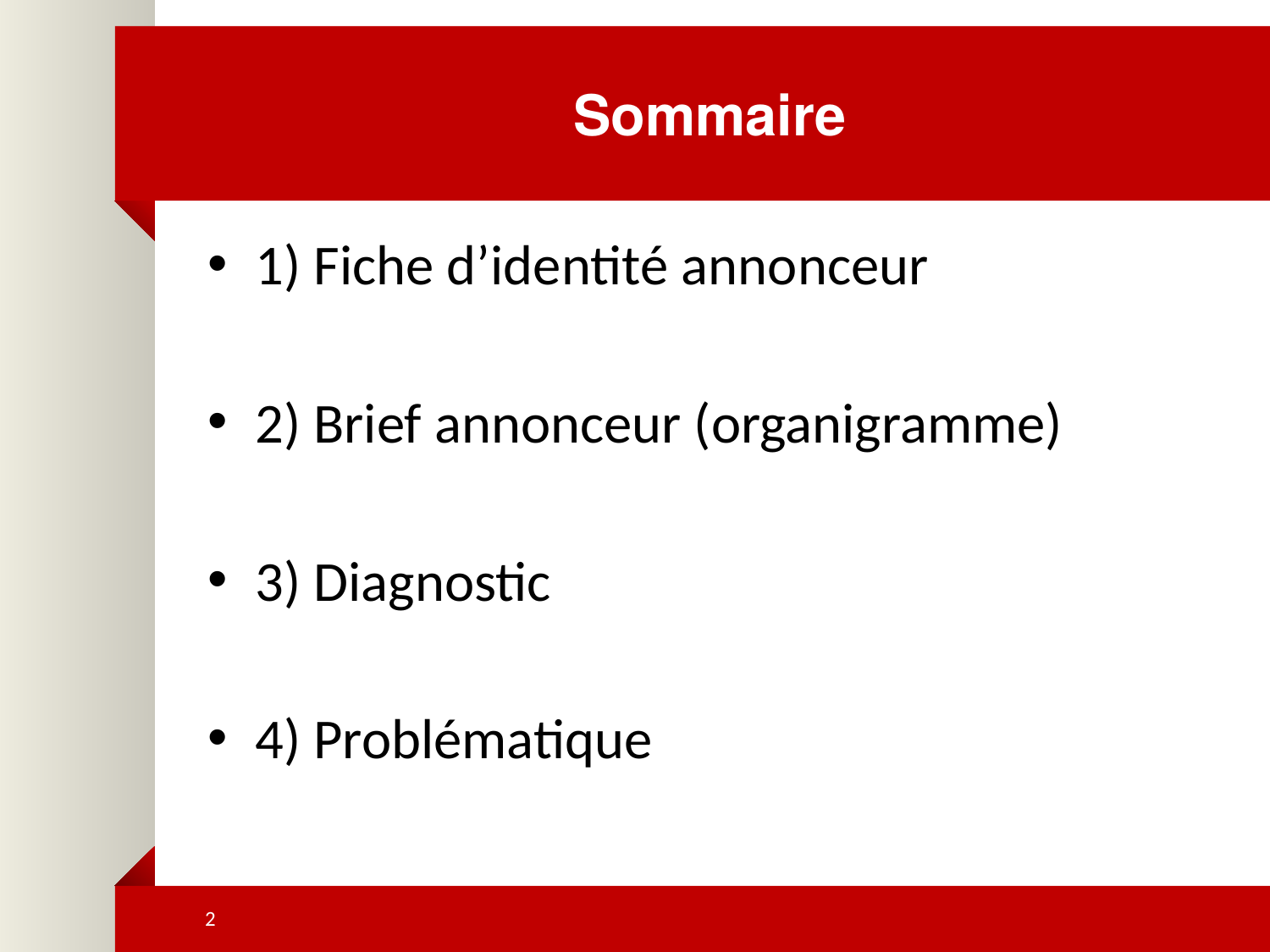

# Sommaire
1) Fiche d’identité annonceur

2) Brief annonceur (organigramme)

3) Diagnostic

4) Problématique
2